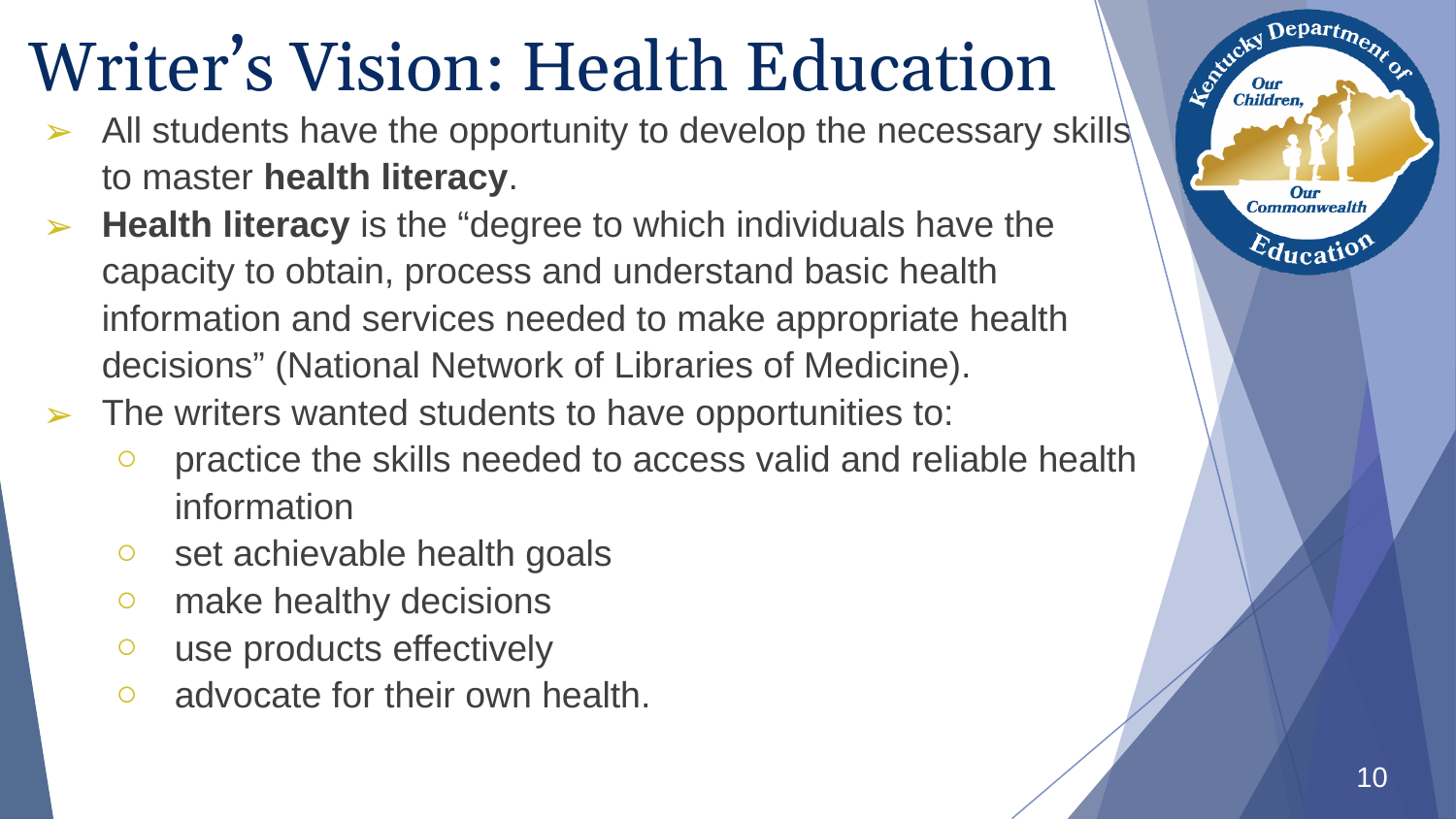

# Writer’s Vision: Health Education

All students have the opportunity to develop the necessary skills to master health literacy.
Health literacy is the “degree to which individuals have the capacity to obtain, process and understand basic health information and services needed to make appropriate health decisions” (National Network of Libraries of Medicine).
The writers wanted students to have opportunities to:
practice the skills needed to access valid and reliable health information
set achievable health goals
make healthy decisions
use products effectively
advocate for their own health.

10